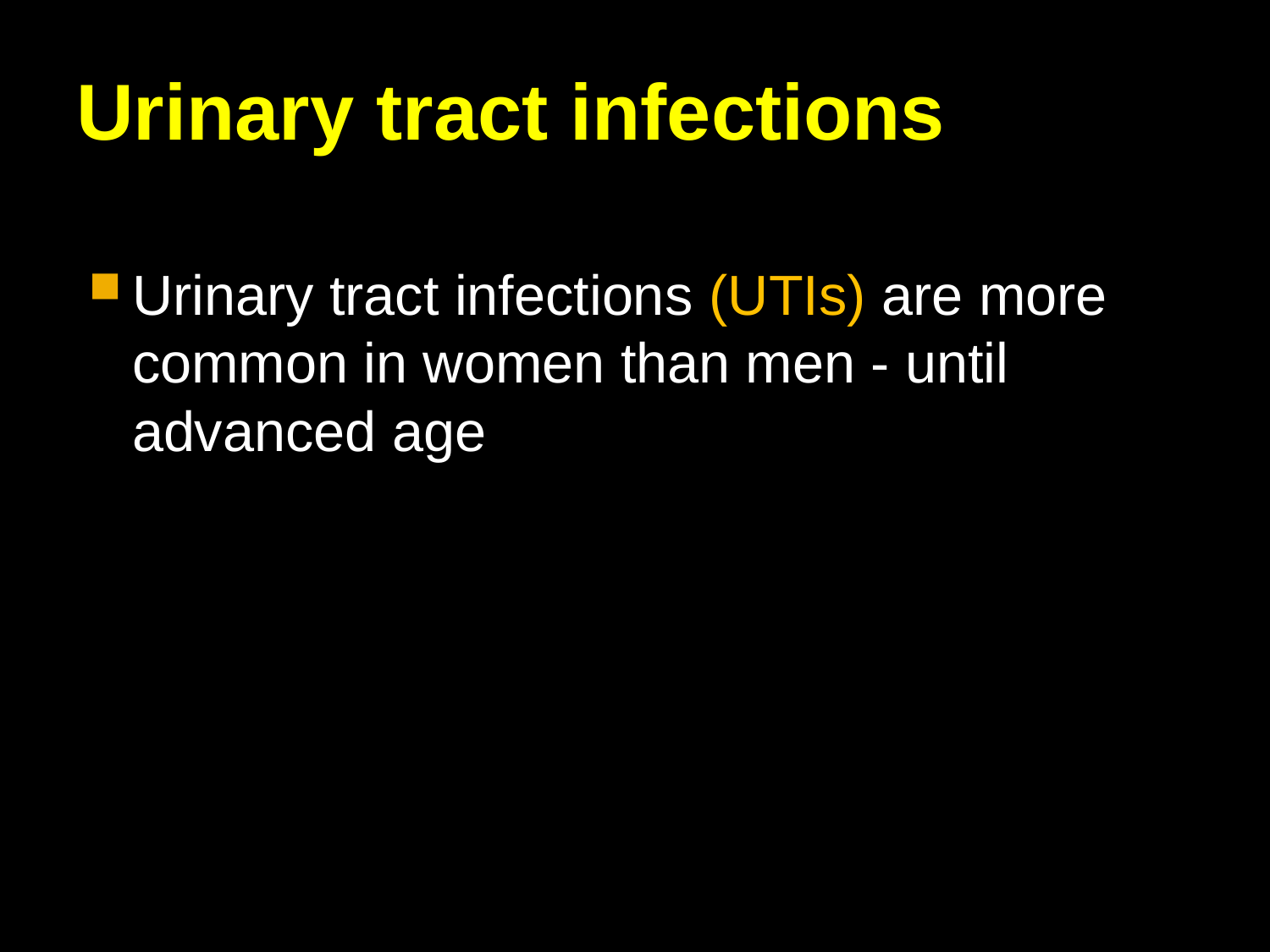

# Urinary tract infections
Urinary tract infections (UTIs) are more common in women than men - until advanced age